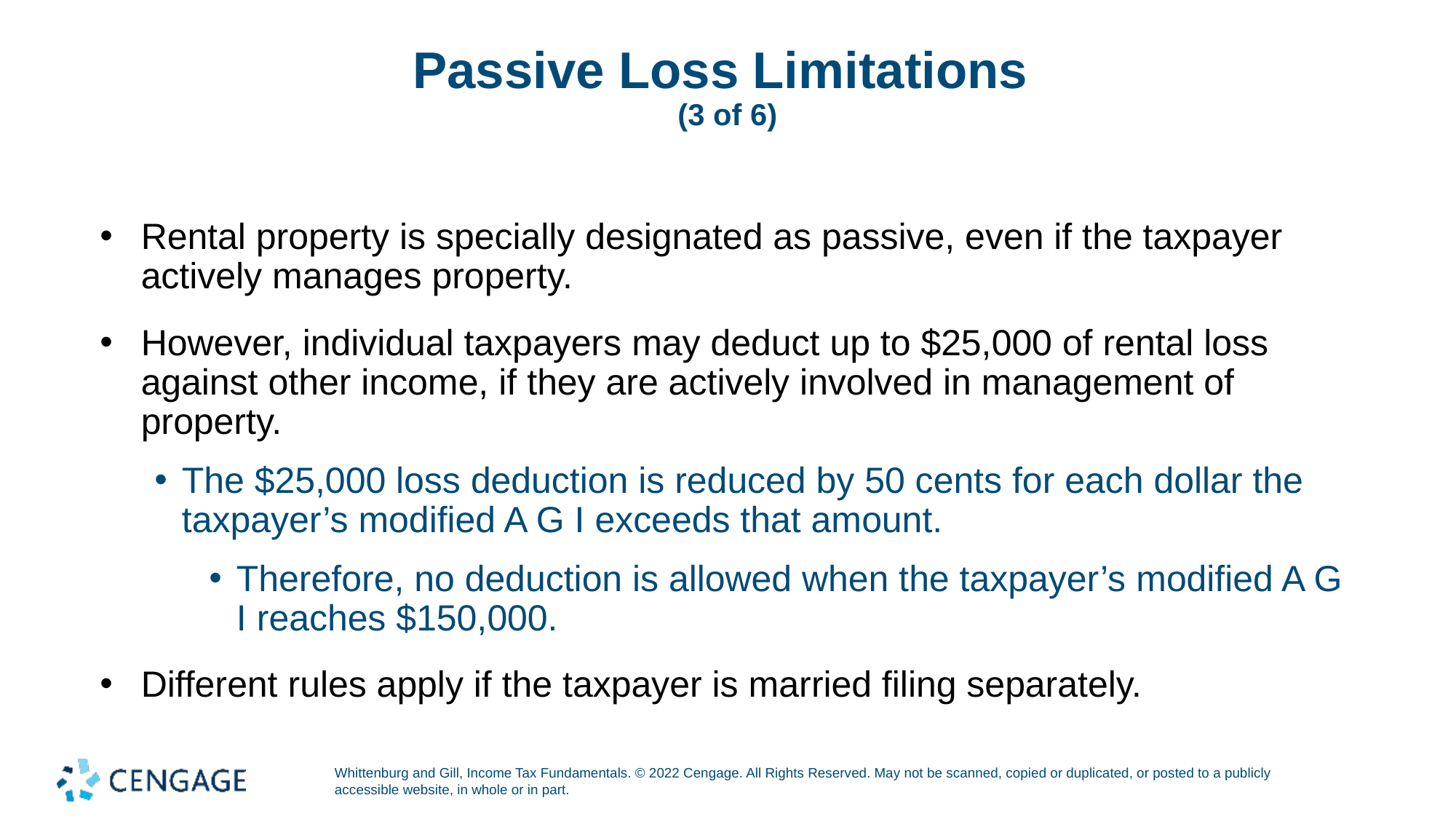

# Passive Loss Limitations (3 of 6)
Rental property is specially designated as passive, even if the taxpayer actively manages property.
However, individual taxpayers may deduct up to $25,000 of rental loss against other income, if they are actively involved in management of property.
The $25,000 loss deduction is reduced by 50 cents for each dollar the taxpayer’s modified A G I exceeds that amount.
Therefore, no deduction is allowed when the taxpayer’s modified A G I reaches $150,000.
Different rules apply if the taxpayer is married filing separately.